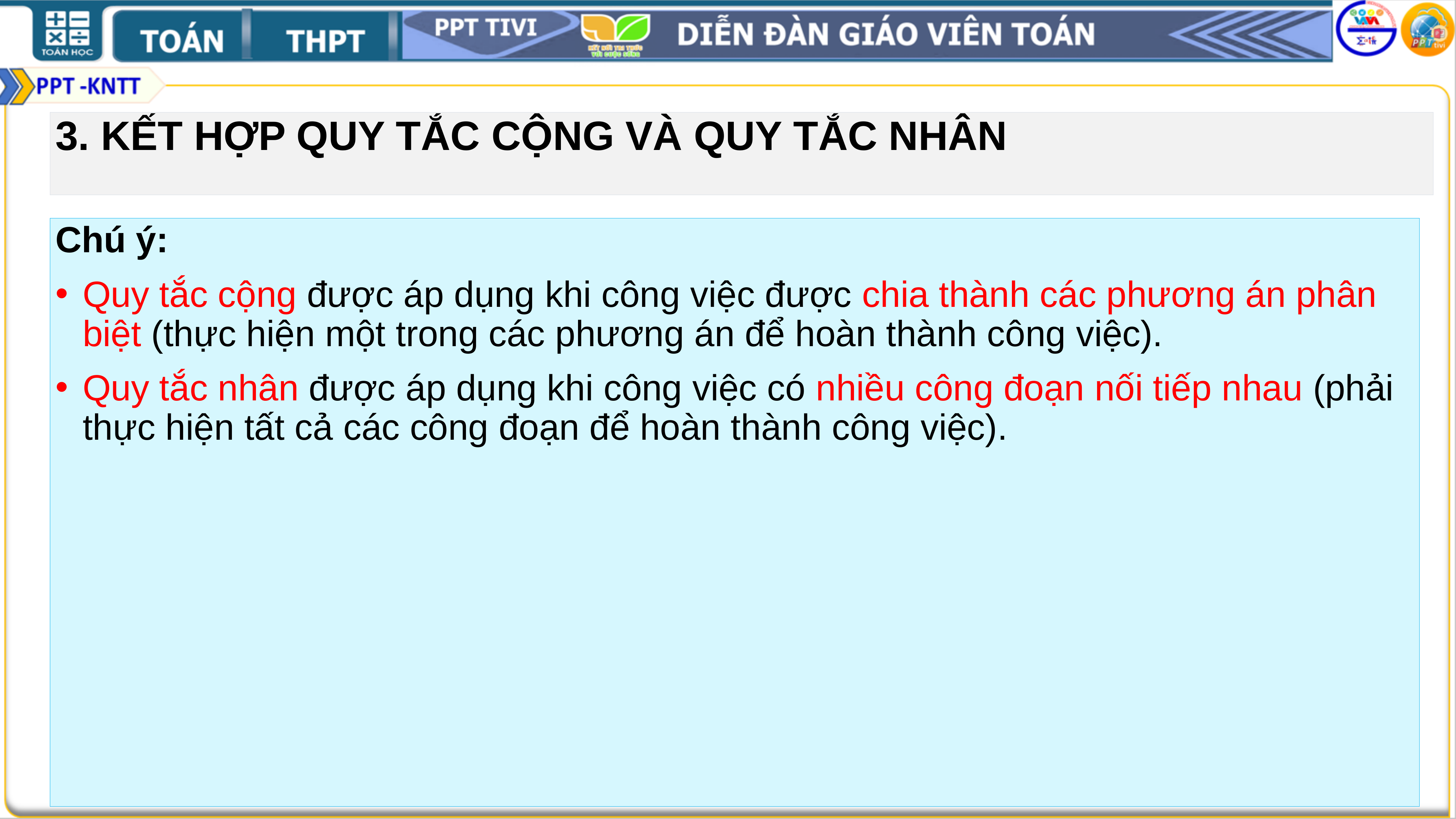

3. KẾT HỢP QUY TẮC CỘNG VÀ QUY TẮC NHÂN
Chú ý:
Quy tắc cộng được áp dụng khi công việc được chia thành các phương án phân biệt (thực hiện một trong các phương án để hoàn thành công việc).
Quy tắc nhân được áp dụng khi công việc có nhiều công đoạn nối tiếp nhau (phải thực hiện tất cả các công đoạn để hoàn thành công việc).